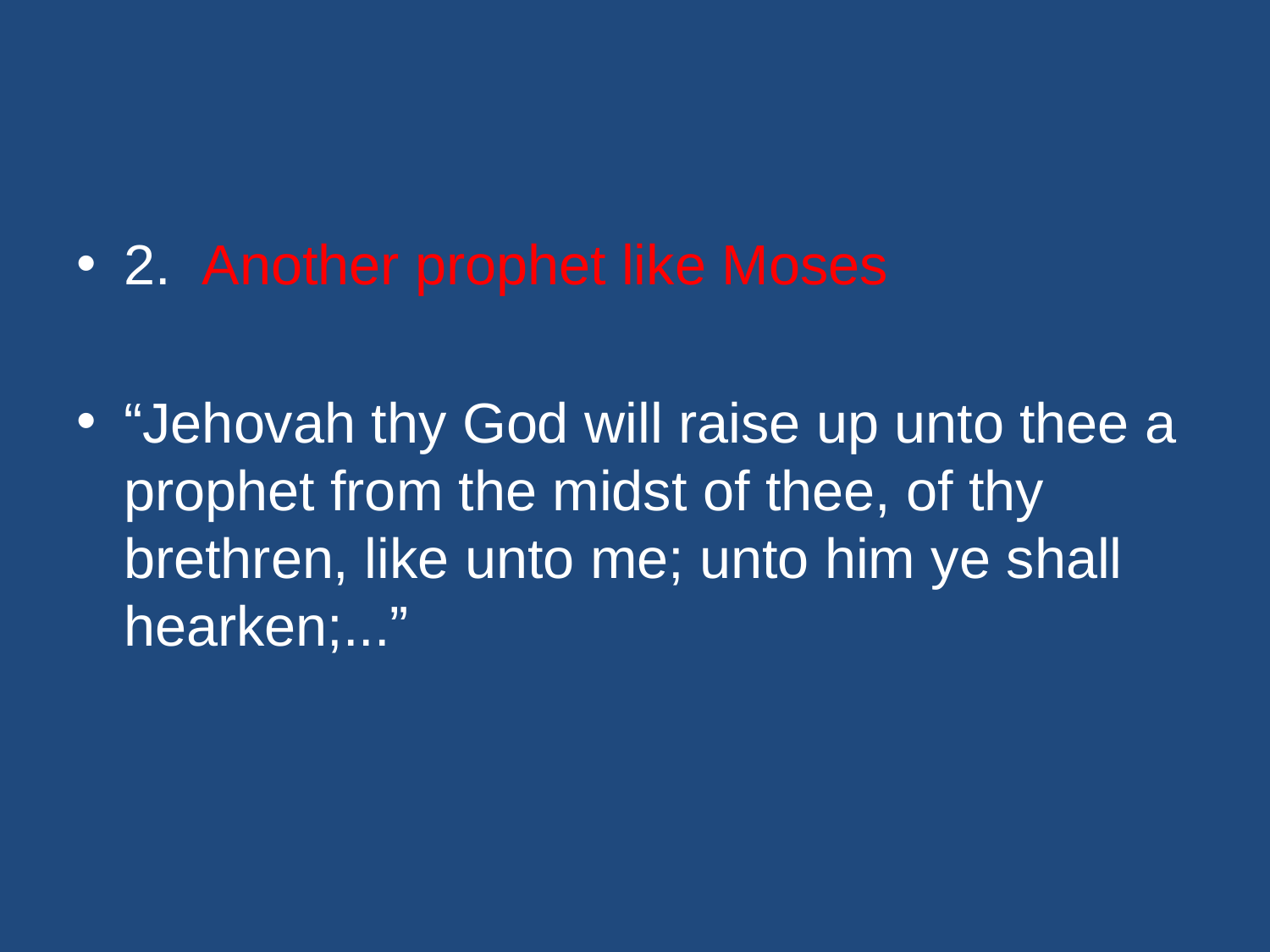

#
2.  Another prophet like Moses

“Jehovah thy God will raise up unto thee a prophet from the midst of thee, of thy brethren, like unto me; unto him ye shall hearken;...”